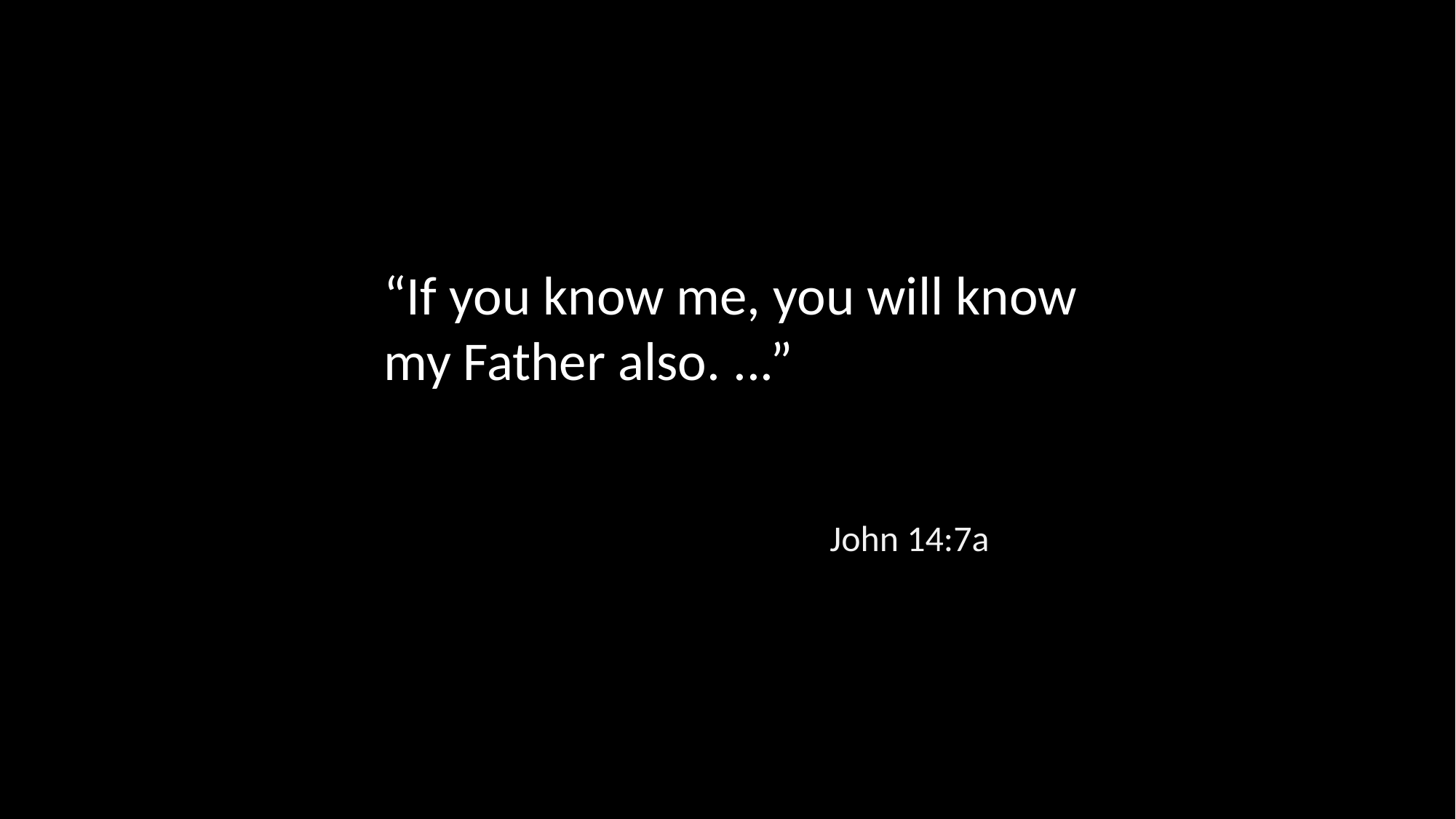

“If you know me, you will know my Father also. ...”
John 14:7a